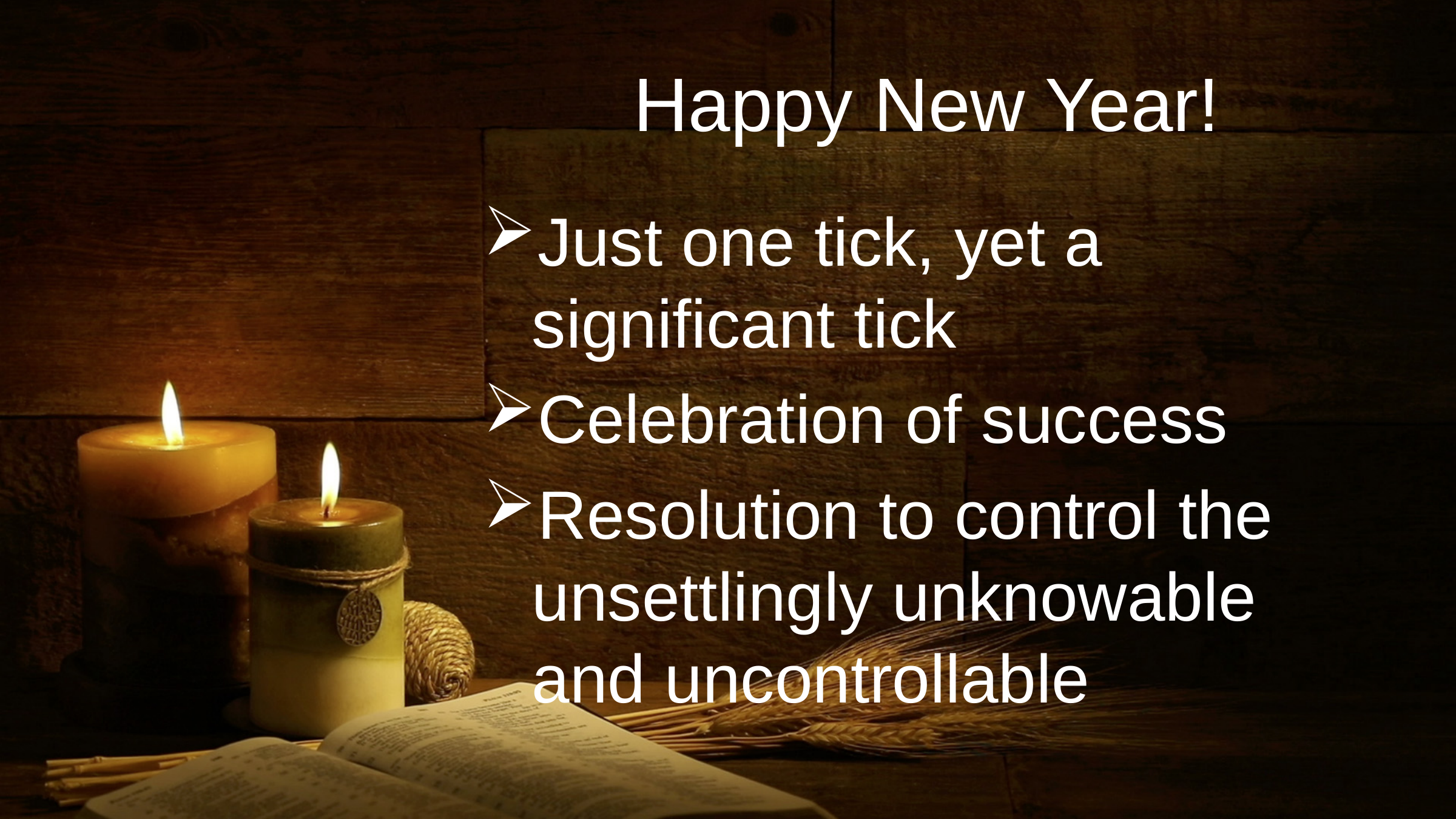

# Happy New Year!
Just one tick, yet a significant tick
Celebration of success
Resolution to control the unsettlingly unknowable and uncontrollable